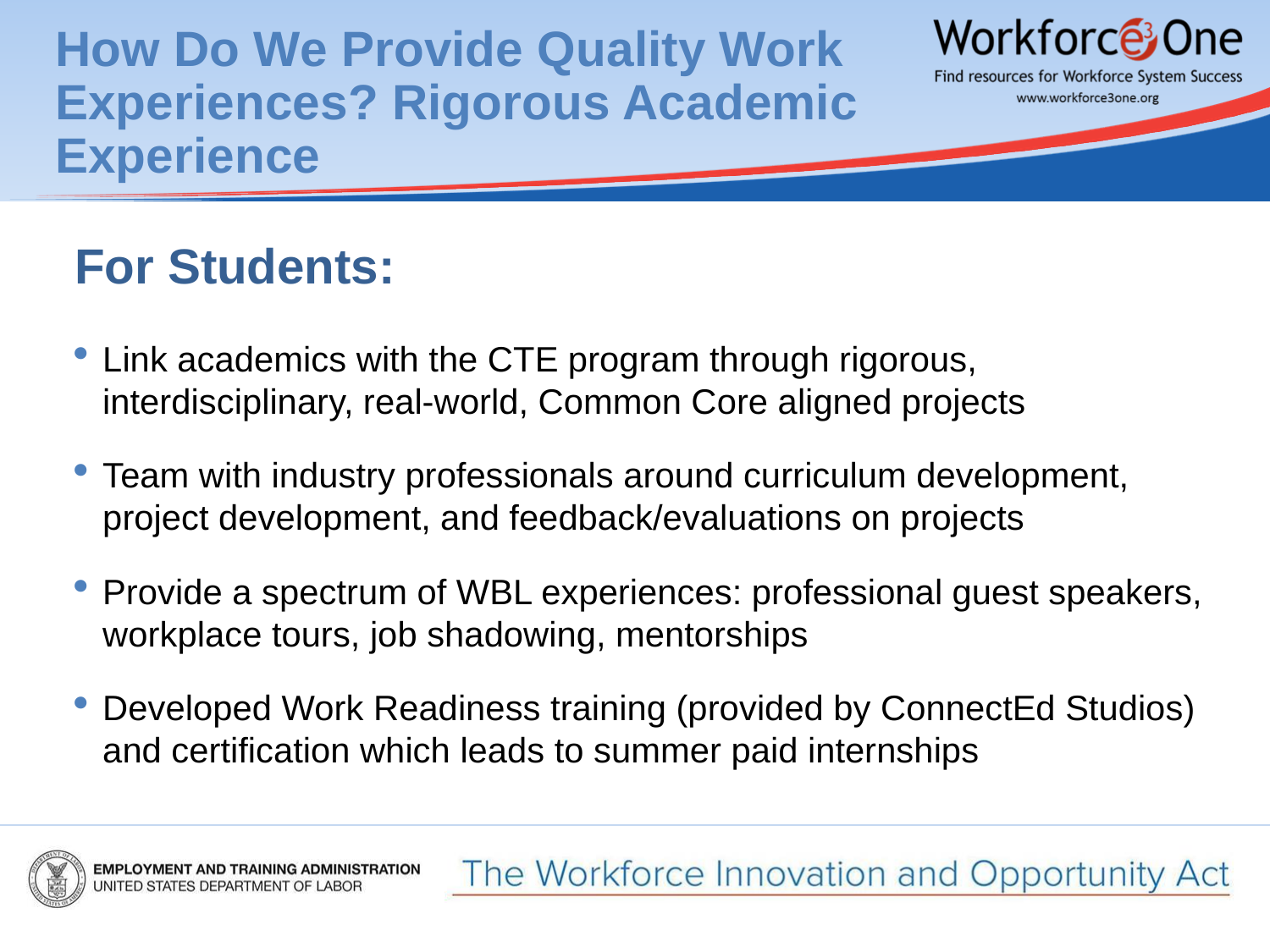

# How Do We Provide Quality Work Experiences? Rigorous Academic Experience
For Students:
Link academics with the CTE program through rigorous, interdisciplinary, real-world, Common Core aligned projects
Team with industry professionals around curriculum development, project development, and feedback/evaluations on projects
Provide a spectrum of WBL experiences: professional guest speakers, workplace tours, job shadowing, mentorships
Developed Work Readiness training (provided by ConnectEd Studios) and certification which leads to summer paid internships